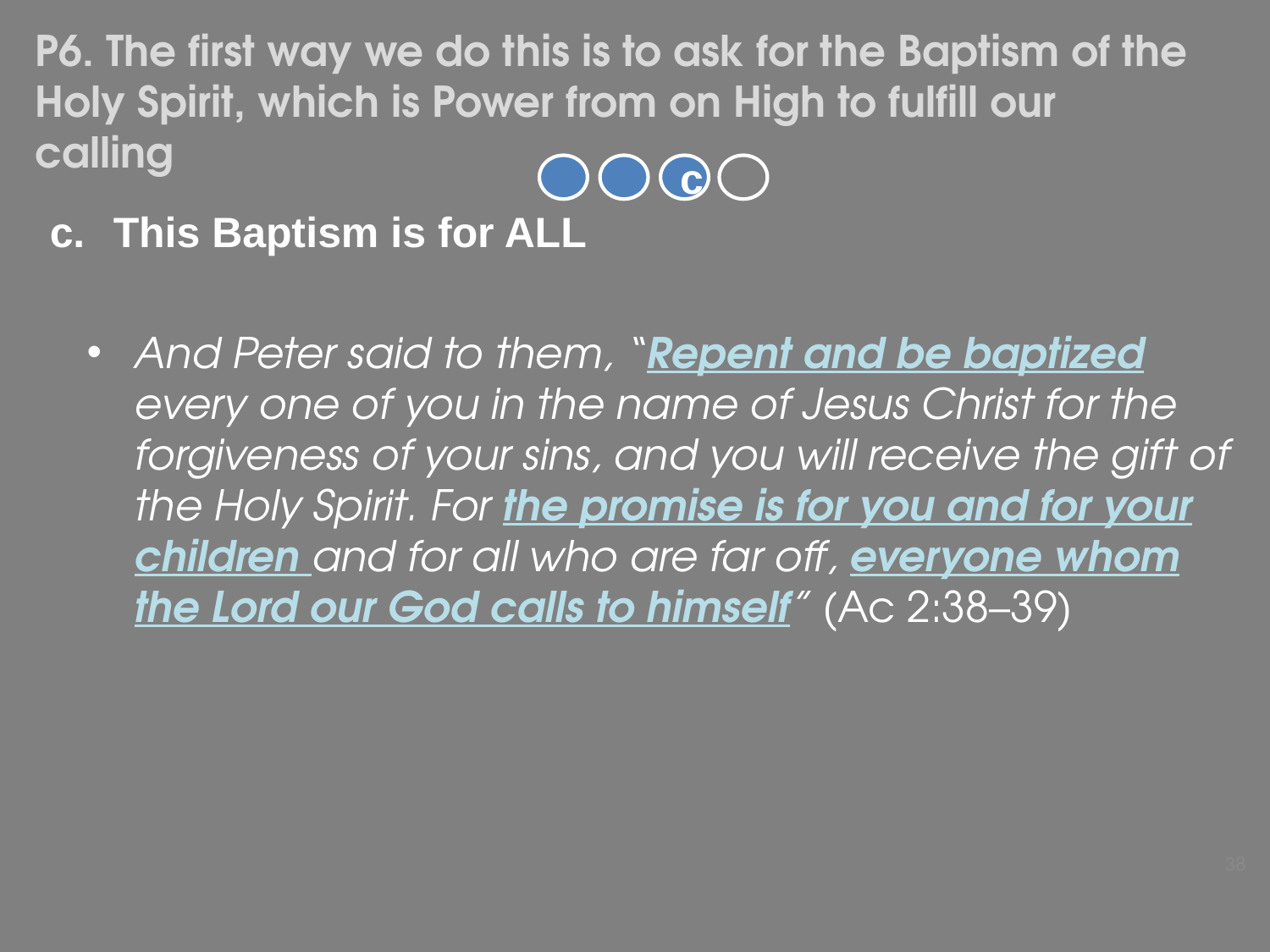

# P6. The first way we do this is to ask for the Baptism of the Holy Spirit, which is Power from on High to fulfill our calling

c

This Baptism is for ALL
And Peter said to them, “Repent and be baptized every one of you in the name of Jesus Christ for the forgiveness of your sins, and you will receive the gift of the Holy Spirit. For the promise is for you and for your children and for all who are far off, everyone whom the Lord our God calls to himself” (Ac 2:38–39)
38